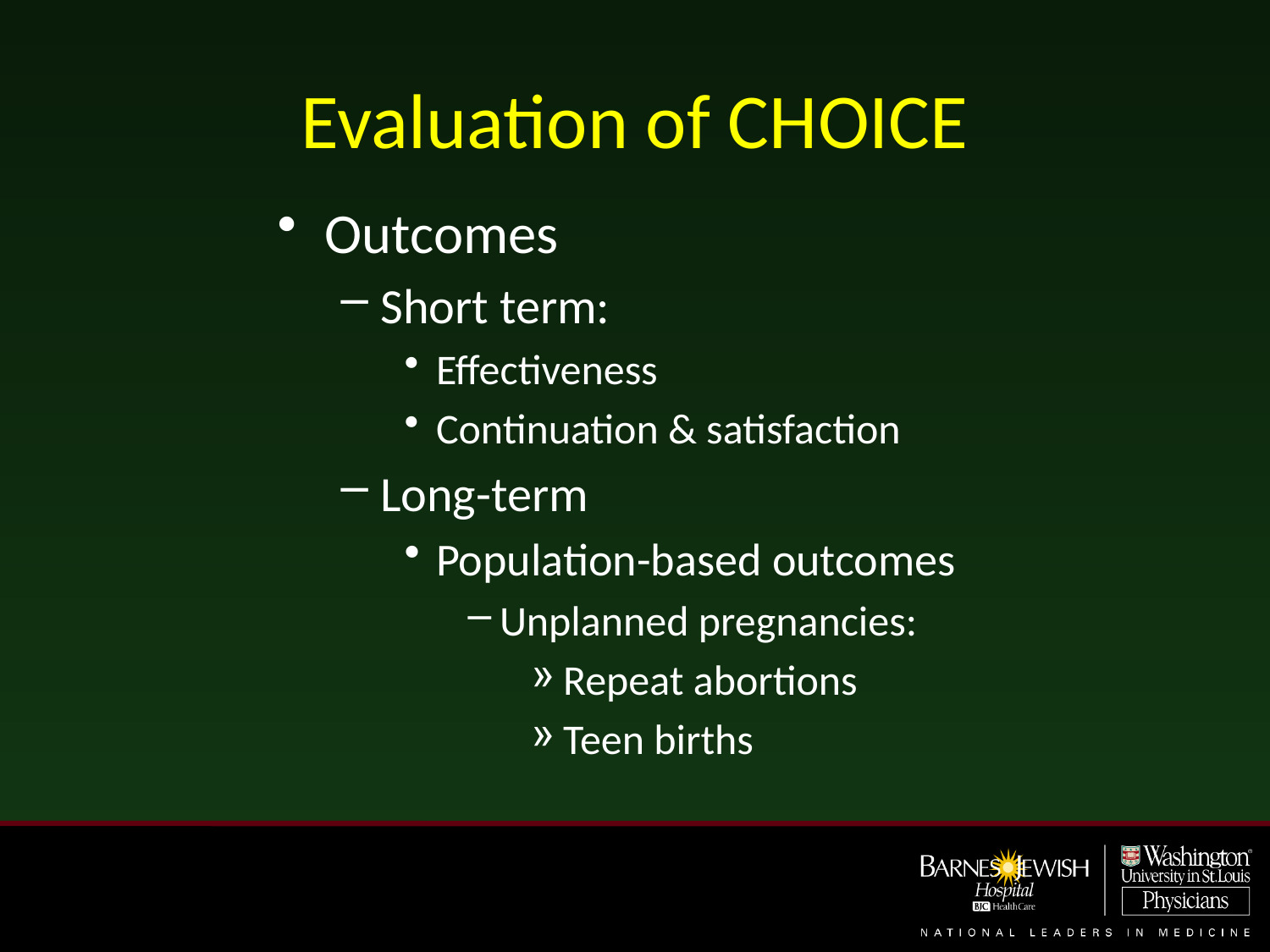

# Evaluation of CHOICE
Outcomes
Short term:
Effectiveness
Continuation & satisfaction
Long-term
Population-based outcomes
Unplanned pregnancies:
Repeat abortions
Teen births